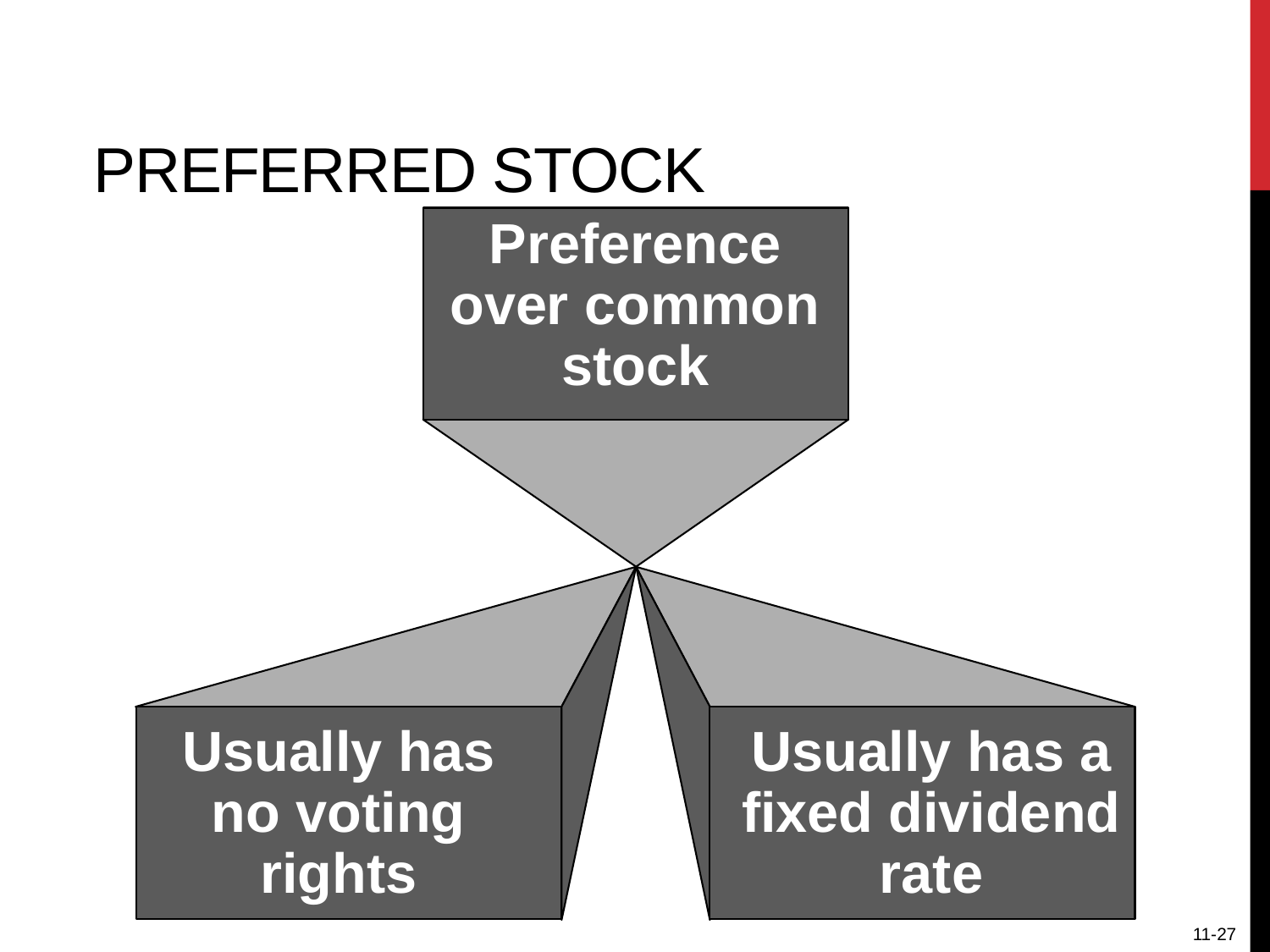

# Preferred Stock

Preference over common stock

Usually has
no voting rights
Usually has a fixed dividend rate
11-27